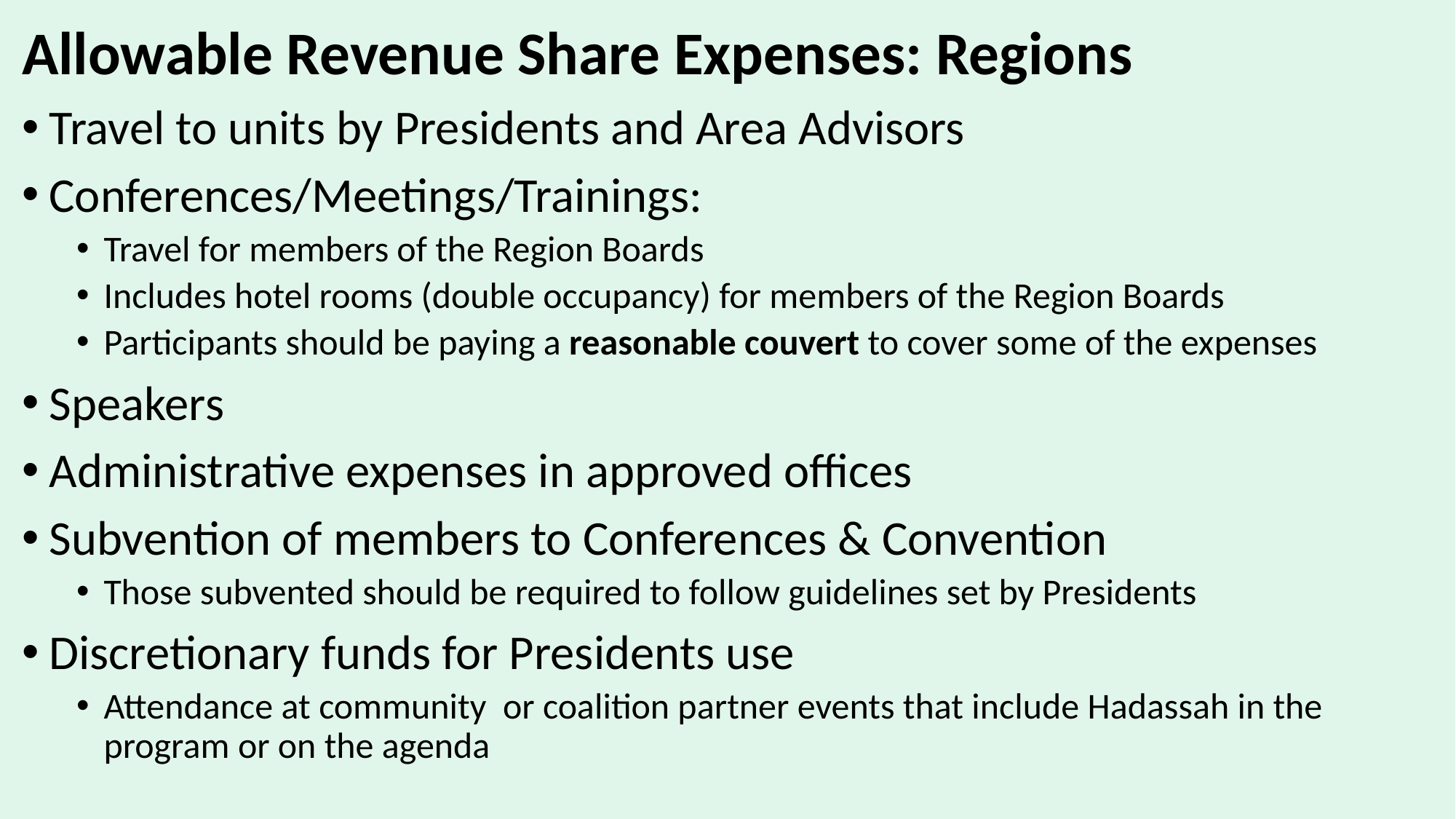

# Allowable Revenue Share Expenses: Regions
Travel to units by Presidents and Area Advisors
Conferences/Meetings/Trainings:
Travel for members of the Region Boards
Includes hotel rooms (double occupancy) for members of the Region Boards
Participants should be paying a reasonable couvert to cover some of the expenses
Speakers
Administrative expenses in approved offices
Subvention of members to Conferences & Convention
Those subvented should be required to follow guidelines set by Presidents
Discretionary funds for Presidents use
Attendance at community  or coalition partner events that include Hadassah in the program or on the agenda